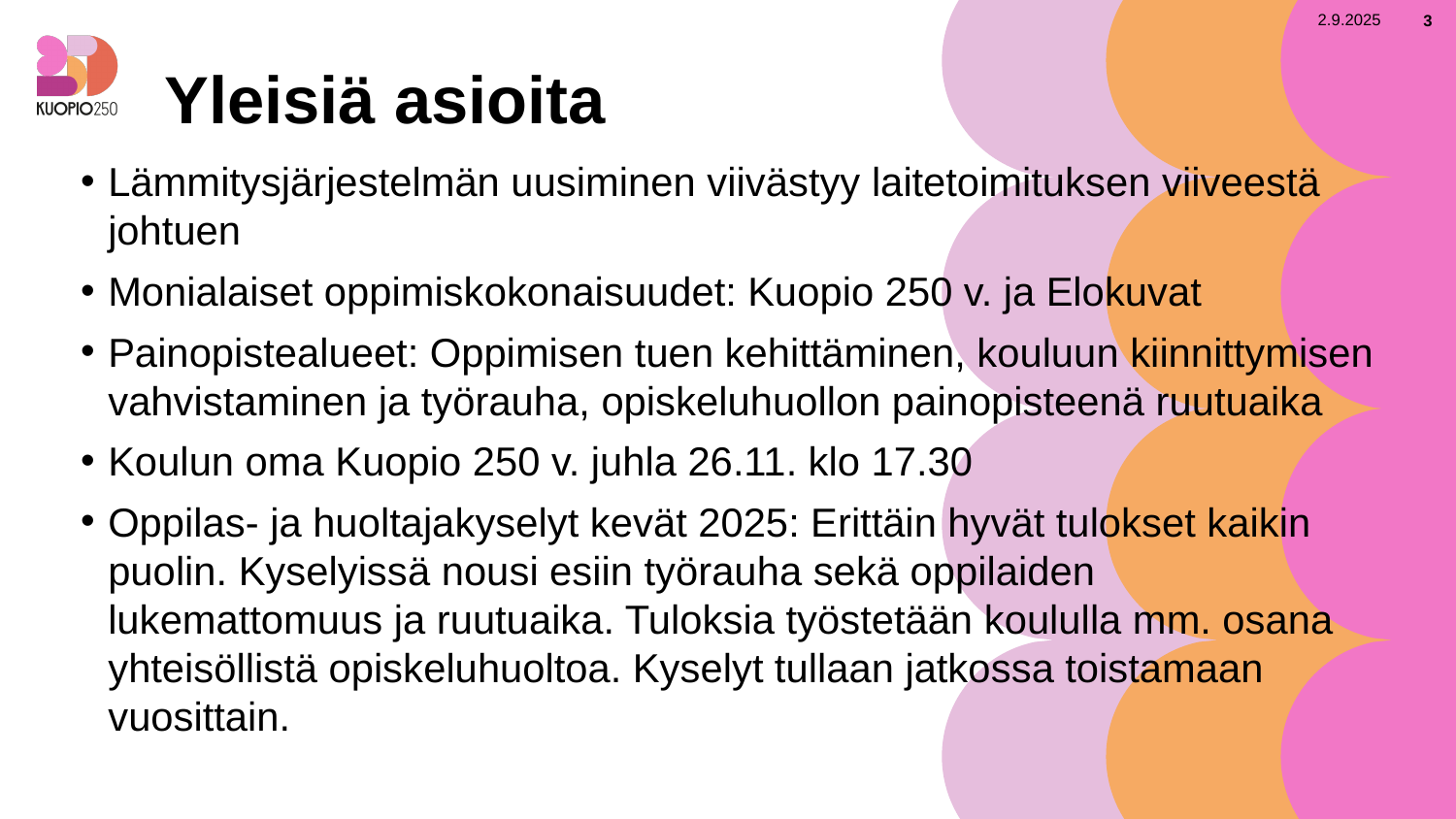

2.9.2025
3
# Yleisiä asioita
Lämmitysjärjestelmän uusiminen viivästyy laitetoimituksen viiveestä johtuen
Monialaiset oppimiskokonaisuudet: Kuopio 250 v. ja Elokuvat
Painopistealueet: Oppimisen tuen kehittäminen, kouluun kiinnittymisen vahvistaminen ja työrauha, opiskeluhuollon painopisteenä ruutuaika
Koulun oma Kuopio 250 v. juhla 26.11. klo 17.30
Oppilas- ja huoltajakyselyt kevät 2025: Erittäin hyvät tulokset kaikin puolin. Kyselyissä nousi esiin työrauha sekä oppilaiden lukemattomuus ja ruutuaika. Tuloksia työstetään koululla mm. osana yhteisöllistä opiskeluhuoltoa. Kyselyt tullaan jatkossa toistamaan vuosittain.